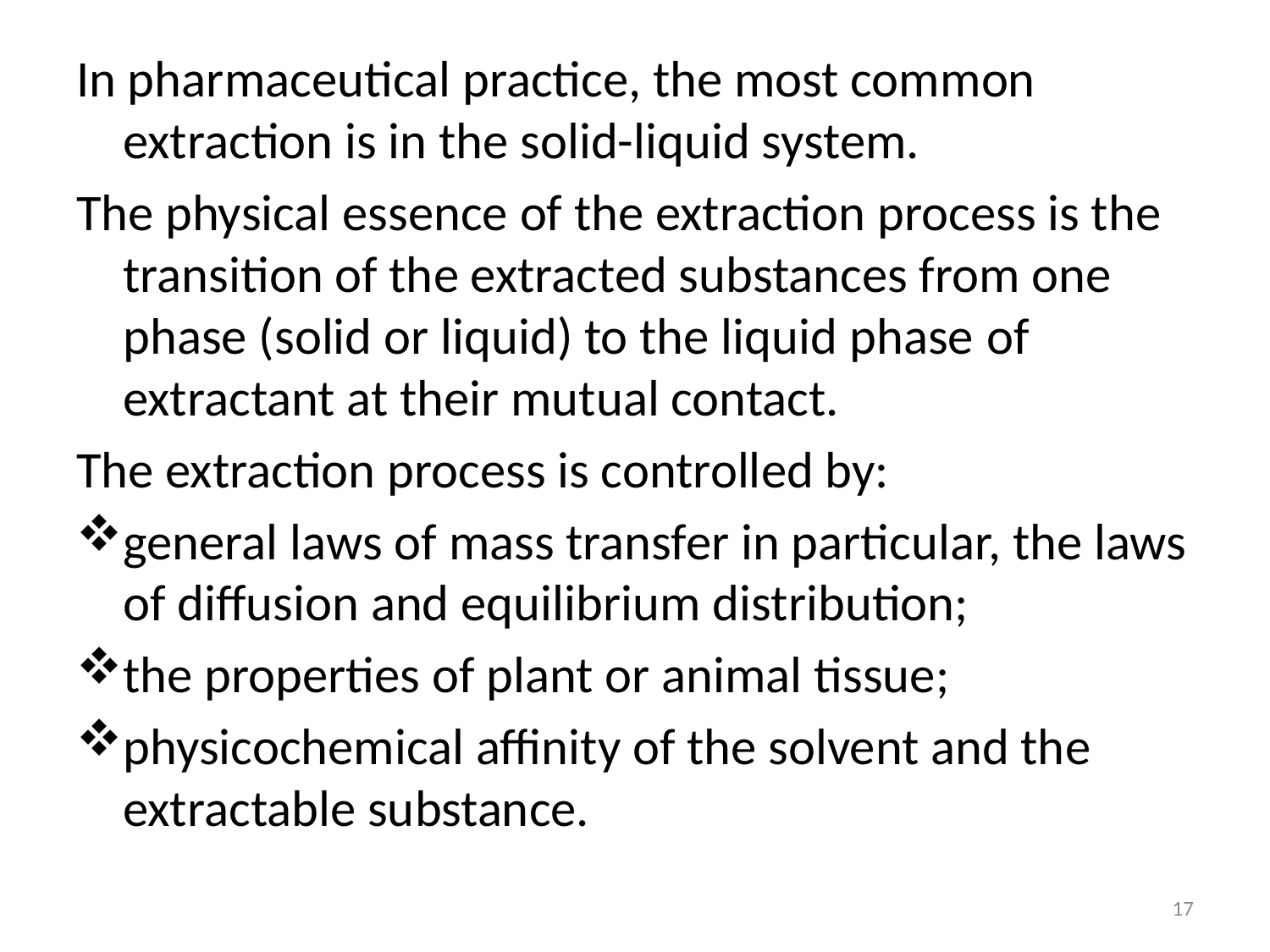

In pharmaceutical practice, the most common extraction is in the solid-liquid system.
The physical essence of the extraction process is the transition of the extracted substances from one phase (solid or liquid) to the liquid phase of extractant at their mutual contact.
The extraction process is controlled by:
general laws of mass transfer in particular, the laws of diffusion and equilibrium distribution;
the properties of plant or animal tissue;
physicochemical affinity of the solvent and the extractable substance.

17